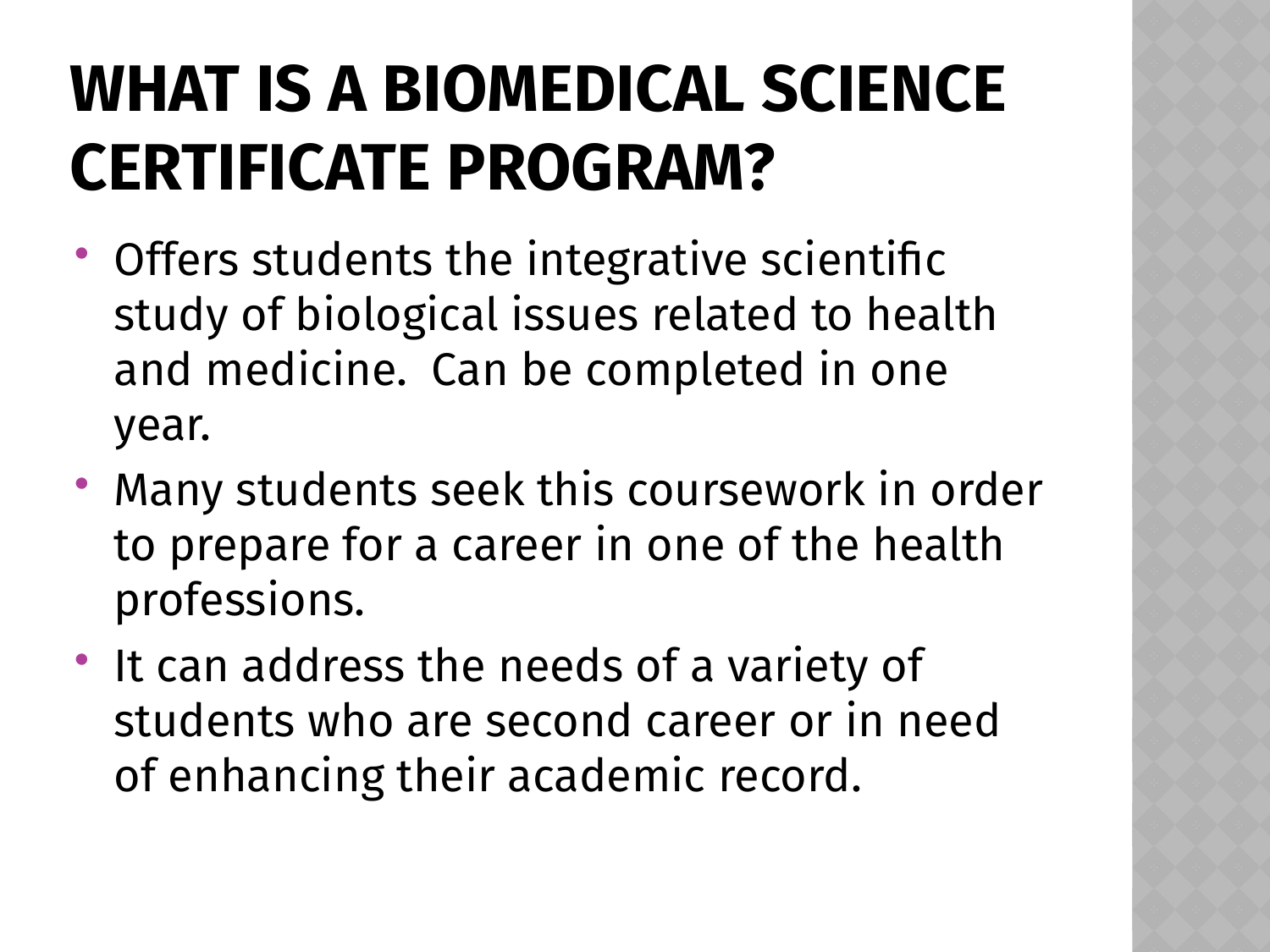

# What is a Biomedical Science Certificate Program?
Offers students the integrative scientific study of biological issues related to health and medicine.  Can be completed in one year.
Many students seek this coursework in order to prepare for a career in one of the health professions.
It can address the needs of a variety of students who are second career or in need of enhancing their academic record.